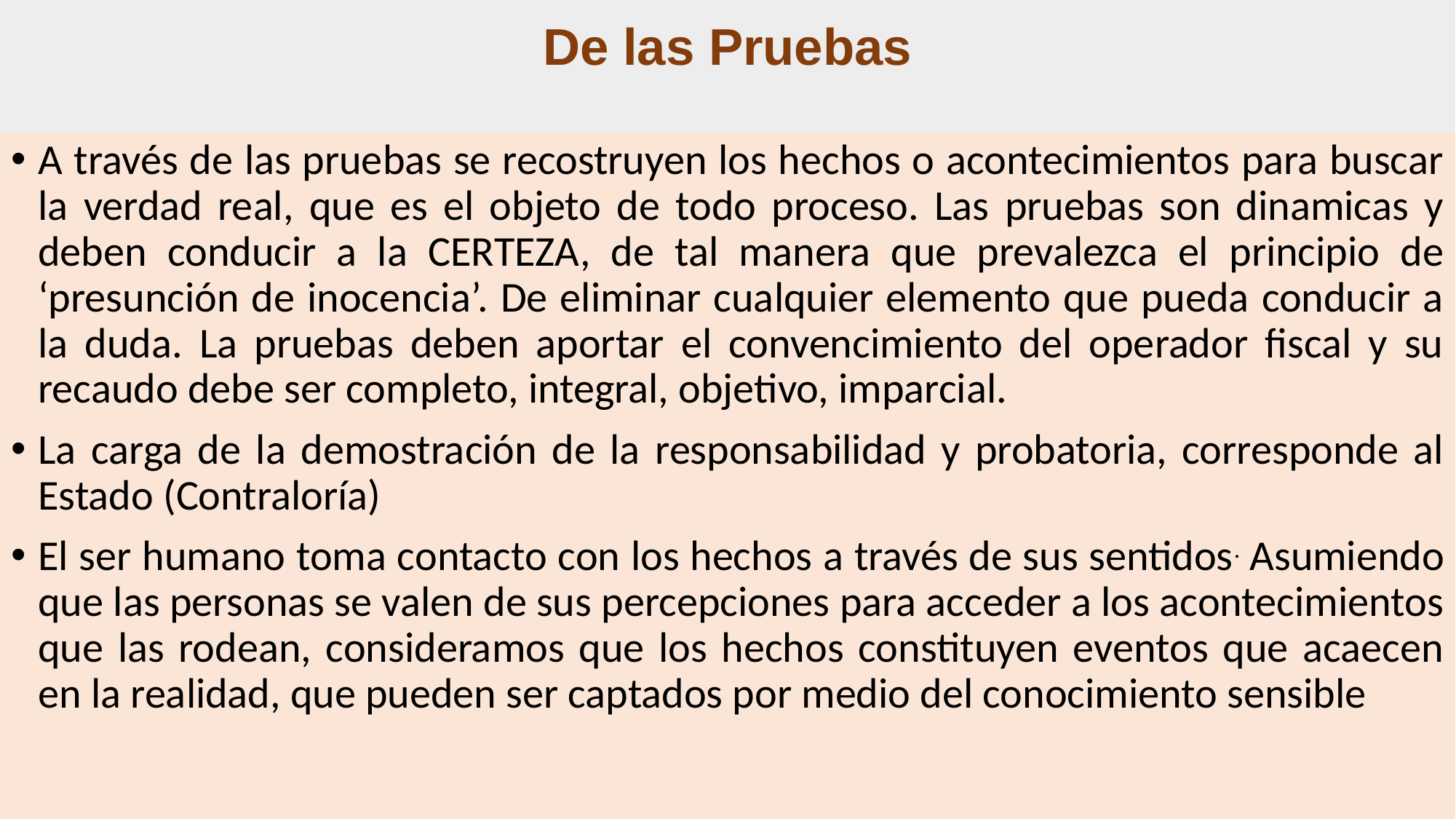

# De las Pruebas
A través de las pruebas se recostruyen los hechos o acontecimientos para buscar la verdad real, que es el objeto de todo proceso. Las pruebas son dinamicas y deben conducir a la CERTEZA, de tal manera que prevalezca el principio de ‘presunción de inocencia’. De eliminar cualquier elemento que pueda conducir a la duda. La pruebas deben aportar el convencimiento del operador fiscal y su recaudo debe ser completo, integral, objetivo, imparcial.
La carga de la demostración de la responsabilidad y probatoria, corresponde al Estado (Contraloría)
El ser humano toma contacto con los hechos a través de sus sentidos. Asumiendo que las personas se valen de sus percepciones para acceder a los acontecimientos que las rodean, consideramos que los hechos constituyen eventos que acaecen en la realidad, que pueden ser captados por medio del conocimiento sensible